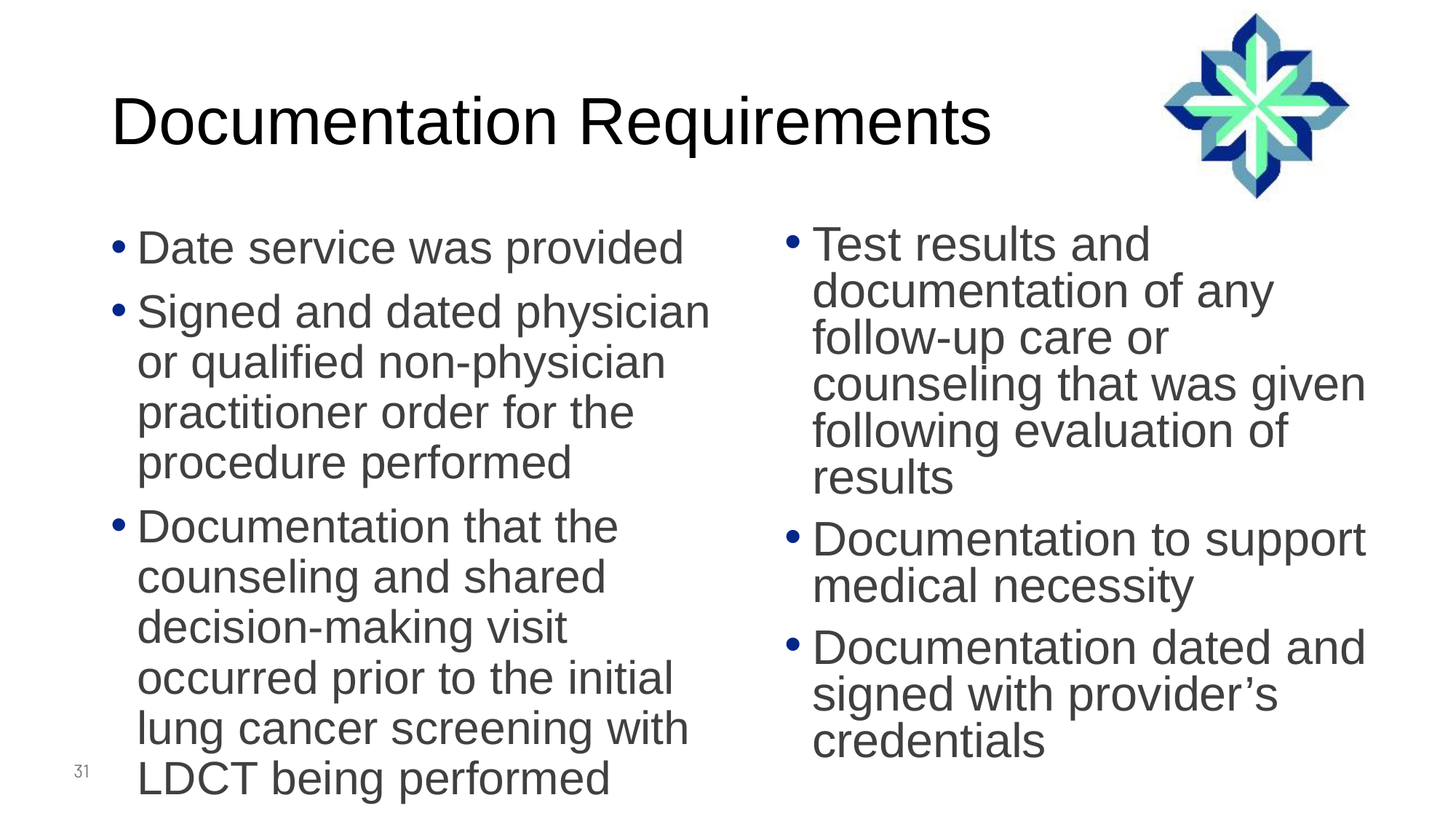

# Documentation Requirements
Date service was provided
Signed and dated physician or qualified non-physician practitioner order for the procedure performed
Documentation that the counseling and shared decision-making visit occurred prior to the initial lung cancer screening with LDCT being performed
Test results and documentation of any follow-up care or counseling that was given following evaluation of results
Documentation to support medical necessity
Documentation dated and signed with provider’s credentials